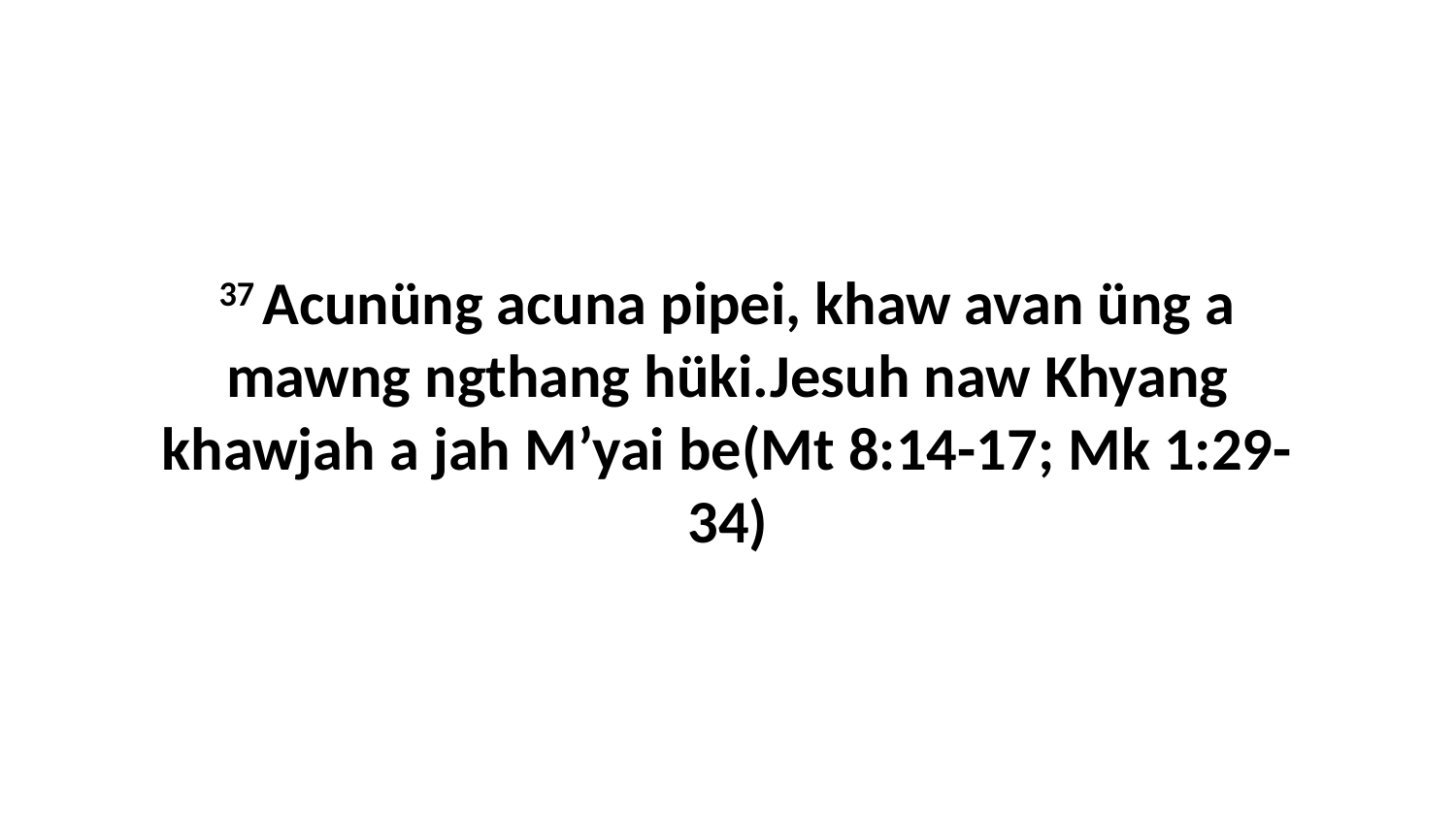

37 Acunüng acuna pipei, khaw avan üng a mawng ngthang hüki.Jesuh naw Khyang khawjah a jah M’yai be(Mt 8:14-17; Mk 1:29-34)